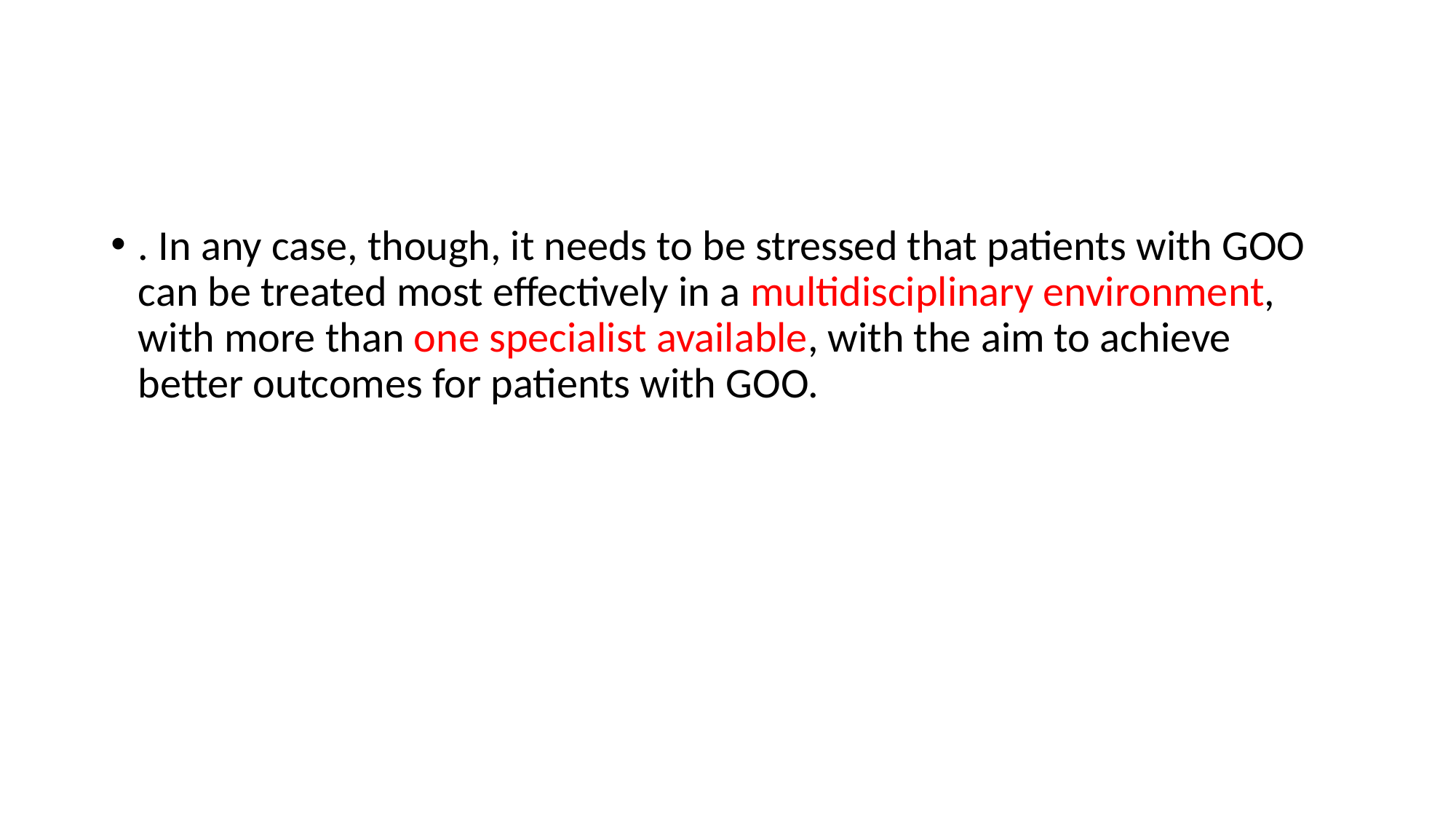

. In any case, though, it needs to be stressed that patients with GOO can be treated most effectively in a multidisciplinary environment, with more than one specialist available, with the aim to achieve better outcomes for patients with GOO.